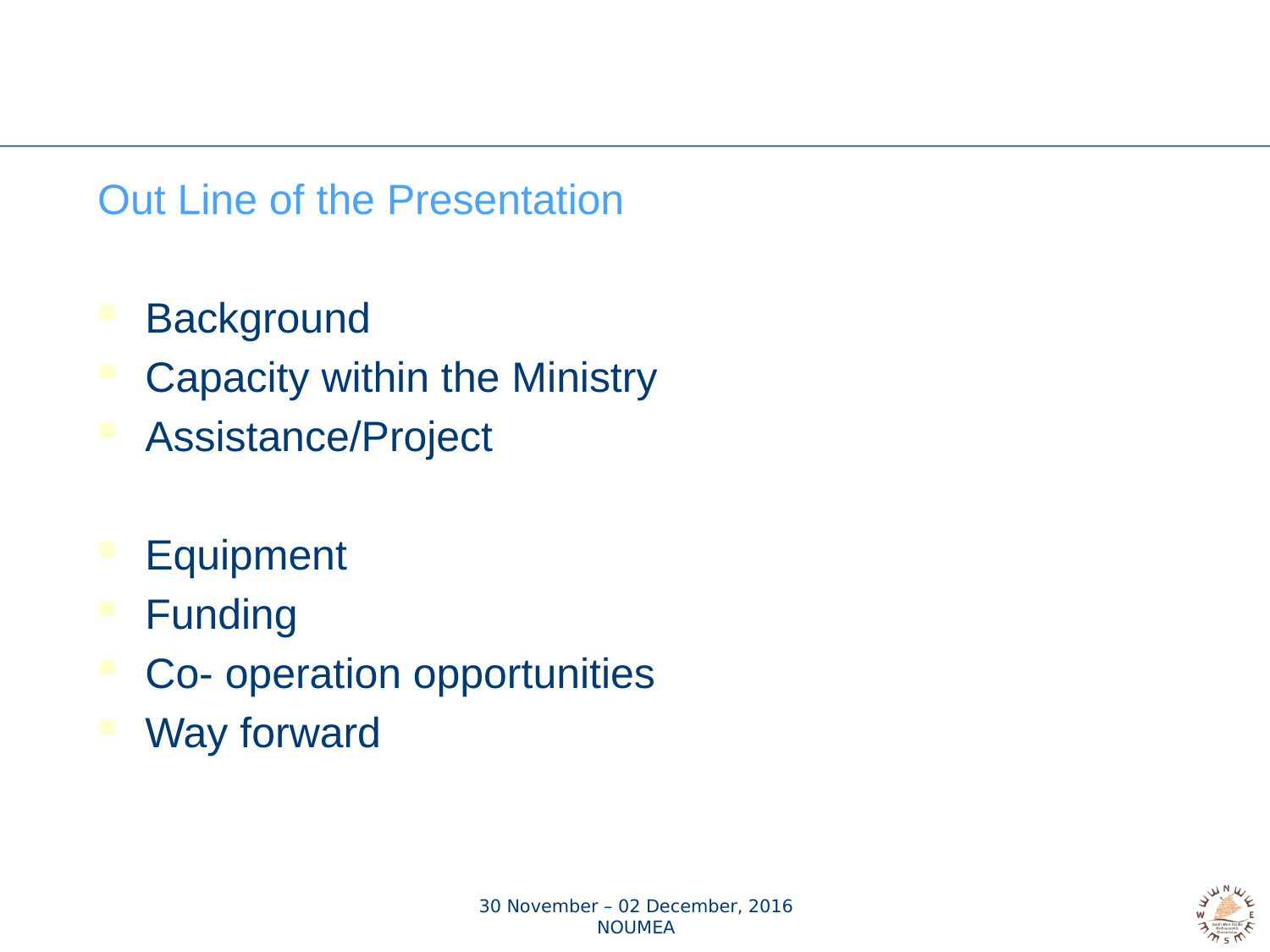

#
Out Line of the Presentation

Background
Capacity within the Ministry
Assistance/Project

Equipment
Funding
Co- operation opportunities
Way forward

30 November – 02 December, 2016
NOUMEA